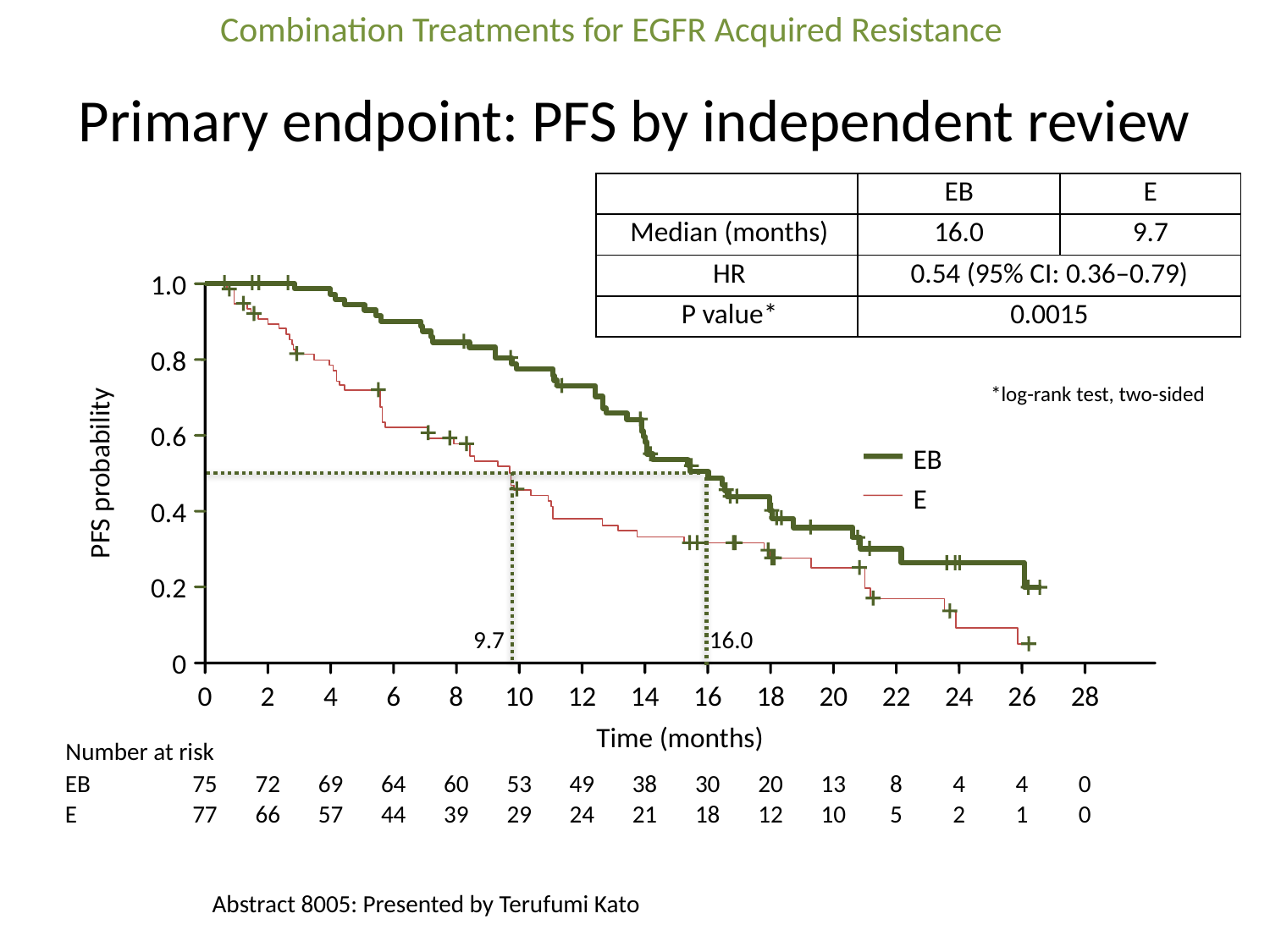

Combination Treatments for EGFR Acquired Resistance
# Primary endpoint: PFS by independent review
|  | EB | E |
| --- | --- | --- |
| Median (months) | 16.0 | 9.7 |
| HR | 0.54 (95% CI: 0.36–0.79) |  |
| P value\* | 0.0015 |  |
1.0

0.8

*log-rank test, two-sided
0.6
EB

E

PFS probability
0.4

0.2

9.7
16.0
0

0
2
4
6
8
10
12
14
16
18
20
22
24
26
28
Time (months)
Number at risk
EB
75
72
69
64
60
53
49
38
30
20
13
8
4
4
0
E
77
66
57
44
39
29
24
21
18
12
10
5
2
1
0
Abstract 8005: Presented by Terufumi Kato